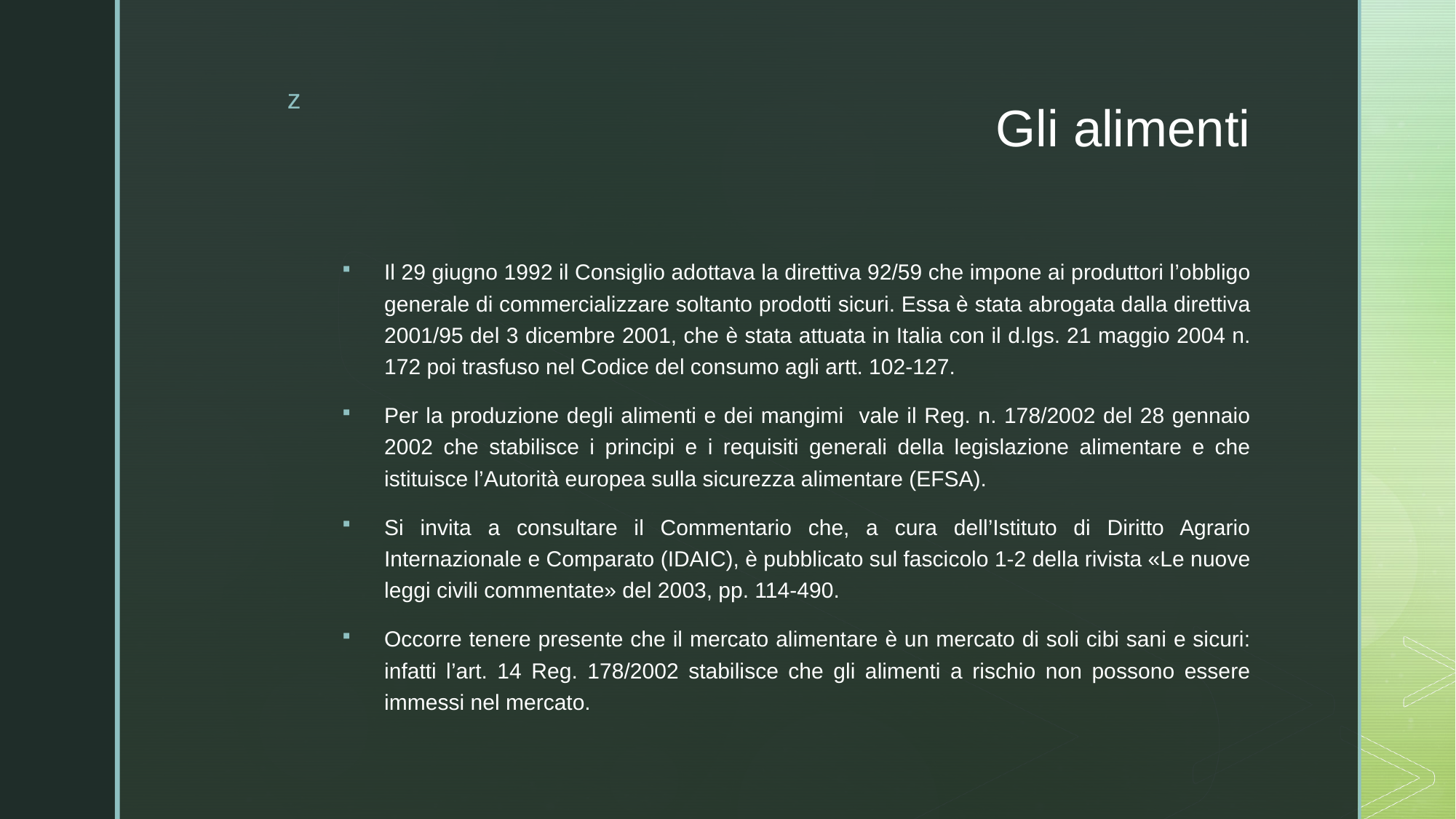

# Gli alimenti
Il 29 giugno 1992 il Consiglio adottava la direttiva 92/59 che impone ai produttori l’obbligo generale di commercializzare soltanto prodotti sicuri. Essa è stata abrogata dalla direttiva 2001/95 del 3 dicembre 2001, che è stata attuata in Italia con il d.lgs. 21 maggio 2004 n. 172 poi trasfuso nel Codice del consumo agli artt. 102-127.
Per la produzione degli alimenti e dei mangimi  vale il Reg. n. 178/2002 del 28 gennaio 2002 che stabilisce i principi e i requisiti generali della legislazione alimentare e che istituisce l’Autorità europea sulla sicurezza alimentare (EFSA).
Si invita a consultare il Commentario che, a cura dell’Istituto di Diritto Agrario Internazionale e Comparato (IDAIC), è pubblicato sul fascicolo 1-2 della rivista «Le nuove leggi civili commentate» del 2003, pp. 114-490.
Occorre tenere presente che il mercato alimentare è un mercato di soli cibi sani e sicuri: infatti l’art. 14 Reg. 178/2002 stabilisce che gli alimenti a rischio non possono essere immessi nel mercato.